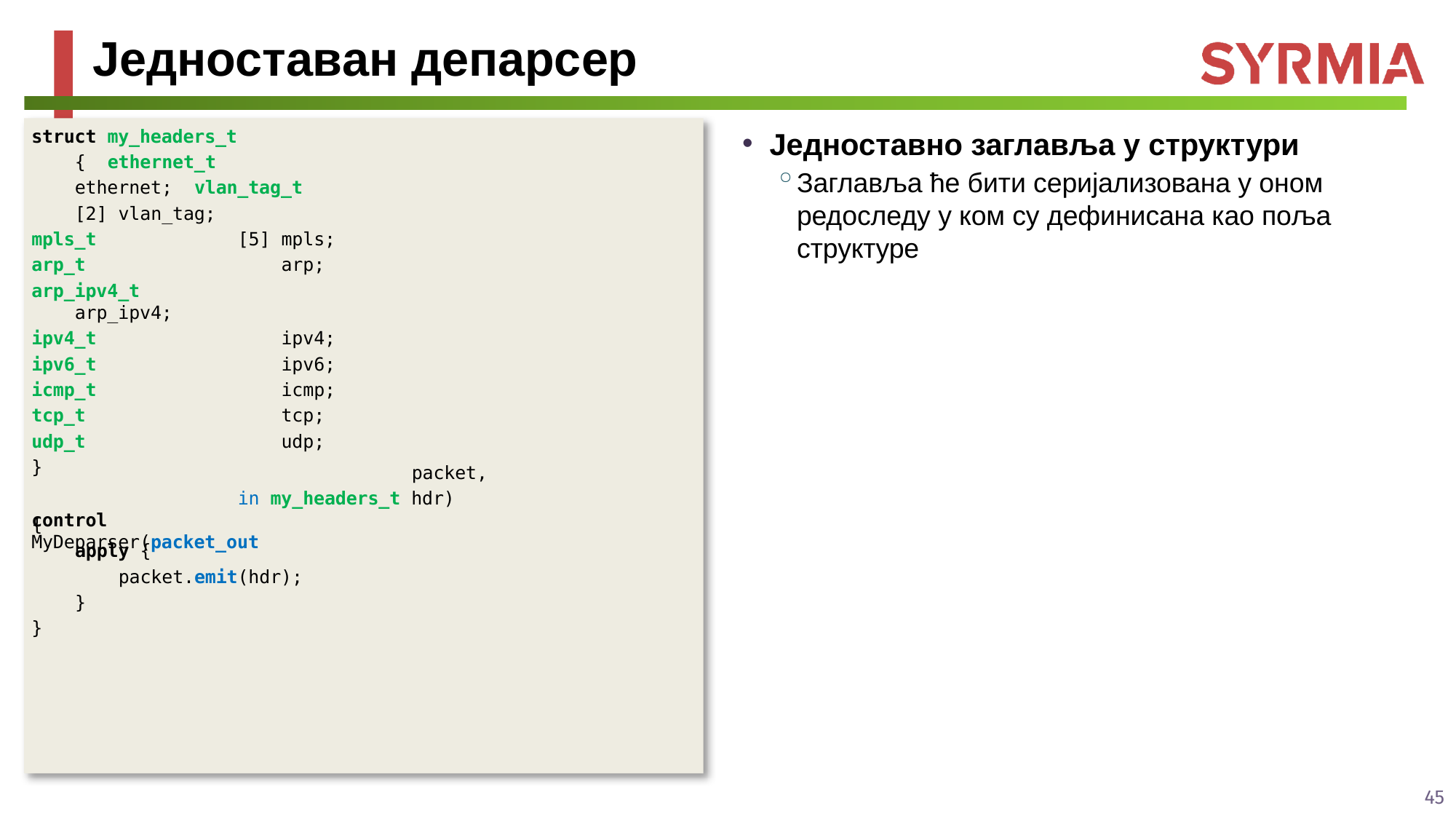

# Једноставан депарсер

struct my_headers_t {  ethernet_t	ethernet;  vlan_tag_t [2] vlan_tag;
mpls_t	[5] mpls;
arp_t	arp;
arp_ipv4_t	arp_ipv4;
ipv4_t	ipv4;
ipv6_t	ipv6;
icmp_t	icmp;
tcp_t	tcp;
udp_t	udp;
}

control MyDeparser(packet_out
Једноставно заглавља у структури
Заглавља ће бити серијализована у оном редоследу у ком су дефинисана као поља структуре
packet,
in my_headers_t hdr)
{
apply {
packet.emit(hdr);
}
}